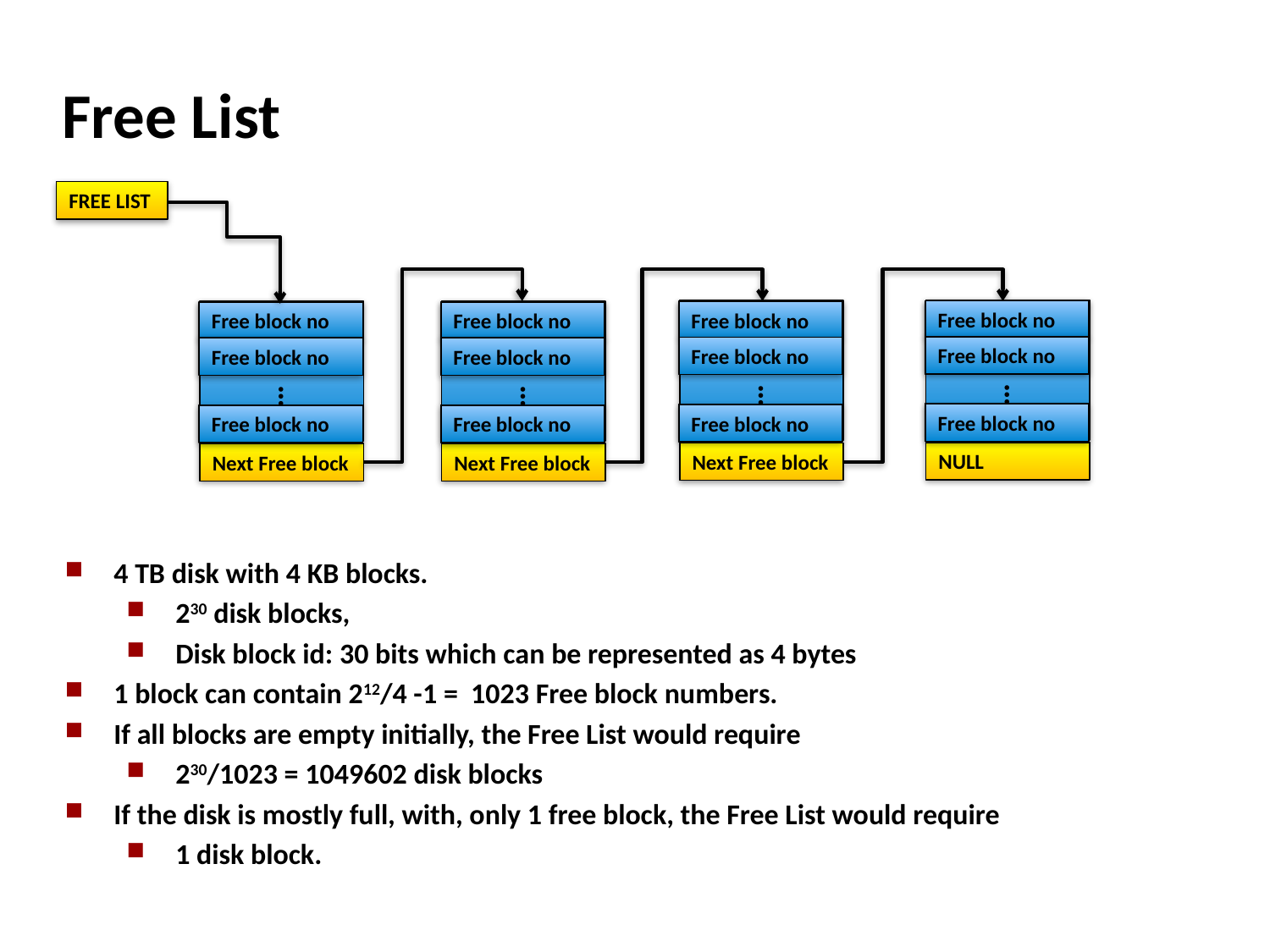

Free List
FREE LIST

Free block no
Free block no
…
Free block no
NULL

Free block no
Free block no
…
Free block no
Next Free block

Free block no
Free block no
…
Free block no
Next Free block
Free block no
Free block no
…
Free block no
Next Free block
4 TB disk with 4 KB blocks.
230 disk blocks,
Disk block id: 30 bits which can be represented as 4 bytes
1 block can contain 212/4 -1 =  1023 Free block numbers.
If all blocks are empty initially, the Free List would require
230/1023 = 1049602 disk blocks
If the disk is mostly full, with, only 1 free block, the Free List would require
1 disk block.